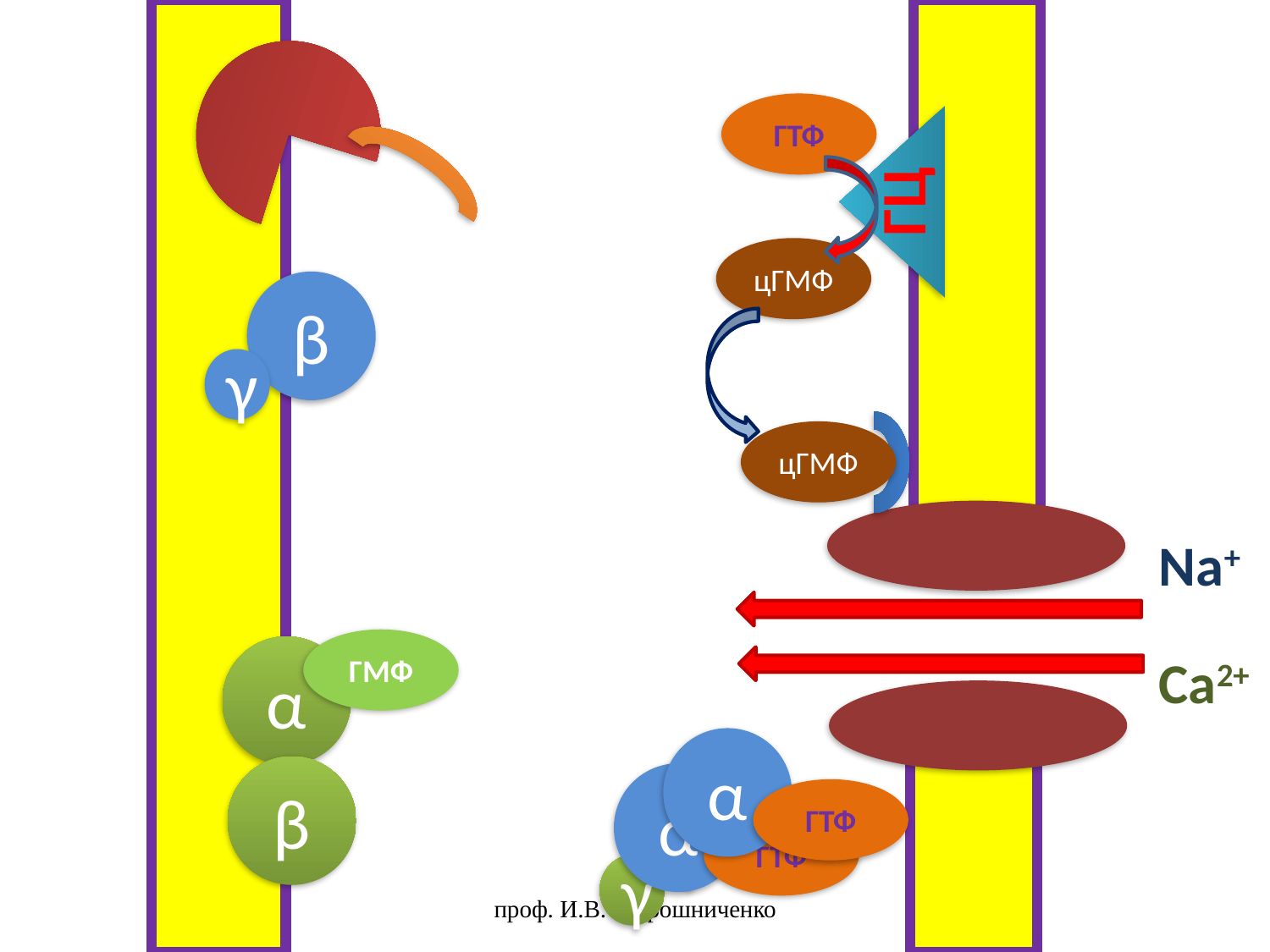

ГТФ

ГЦ

цГМФ
β

γ
цГМФ

Nа+

ГМФ
α
Са2+

α
β
α
ГТФ
γ
ГТФ
γ
проф. И.В. Мирошниченко